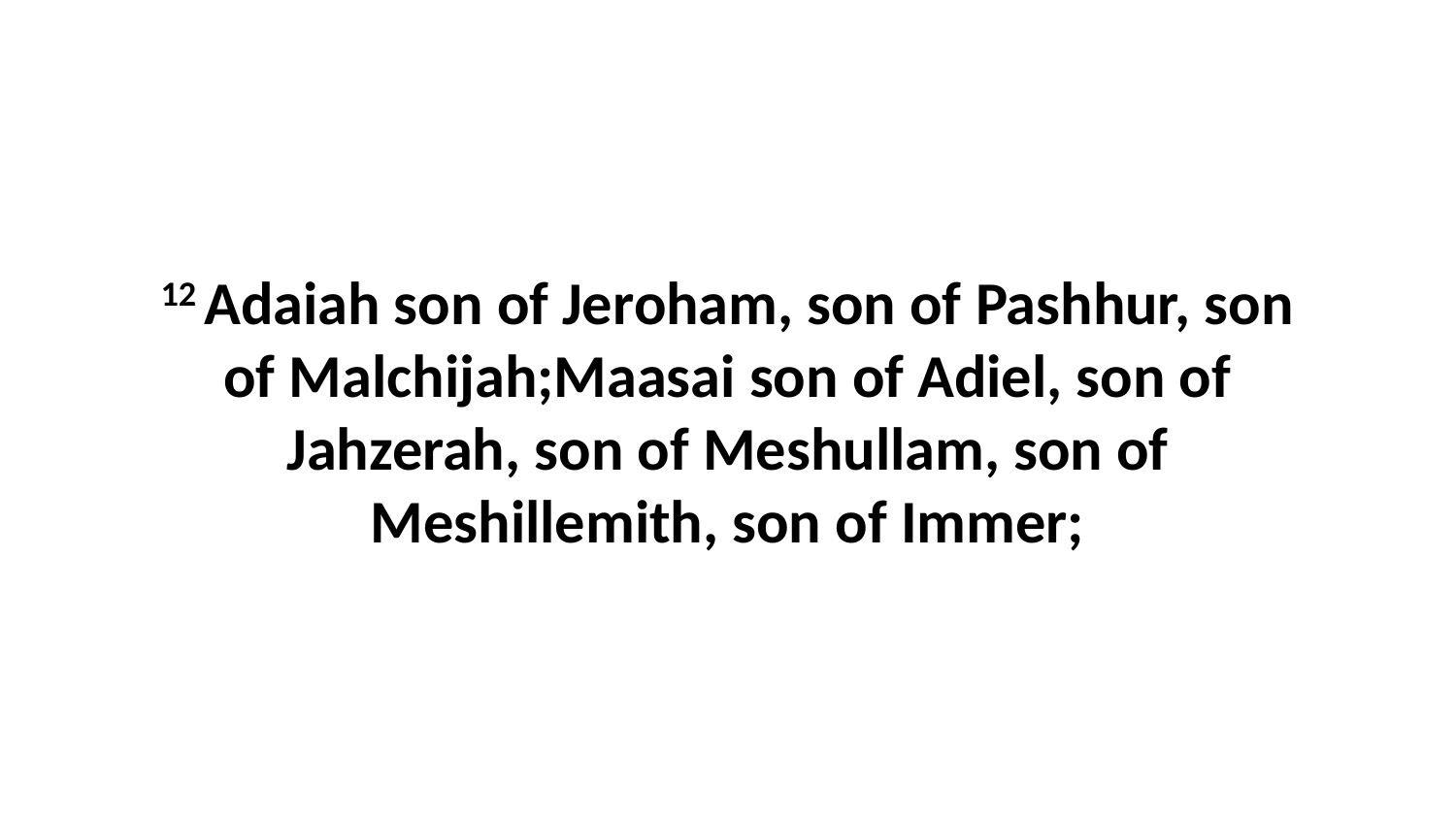

12 Adaiah son of Jeroham, son of Pashhur, son of Malchijah;Maasai son of Adiel, son of Jahzerah, son of Meshullam, son of Meshillemith, son of Immer;